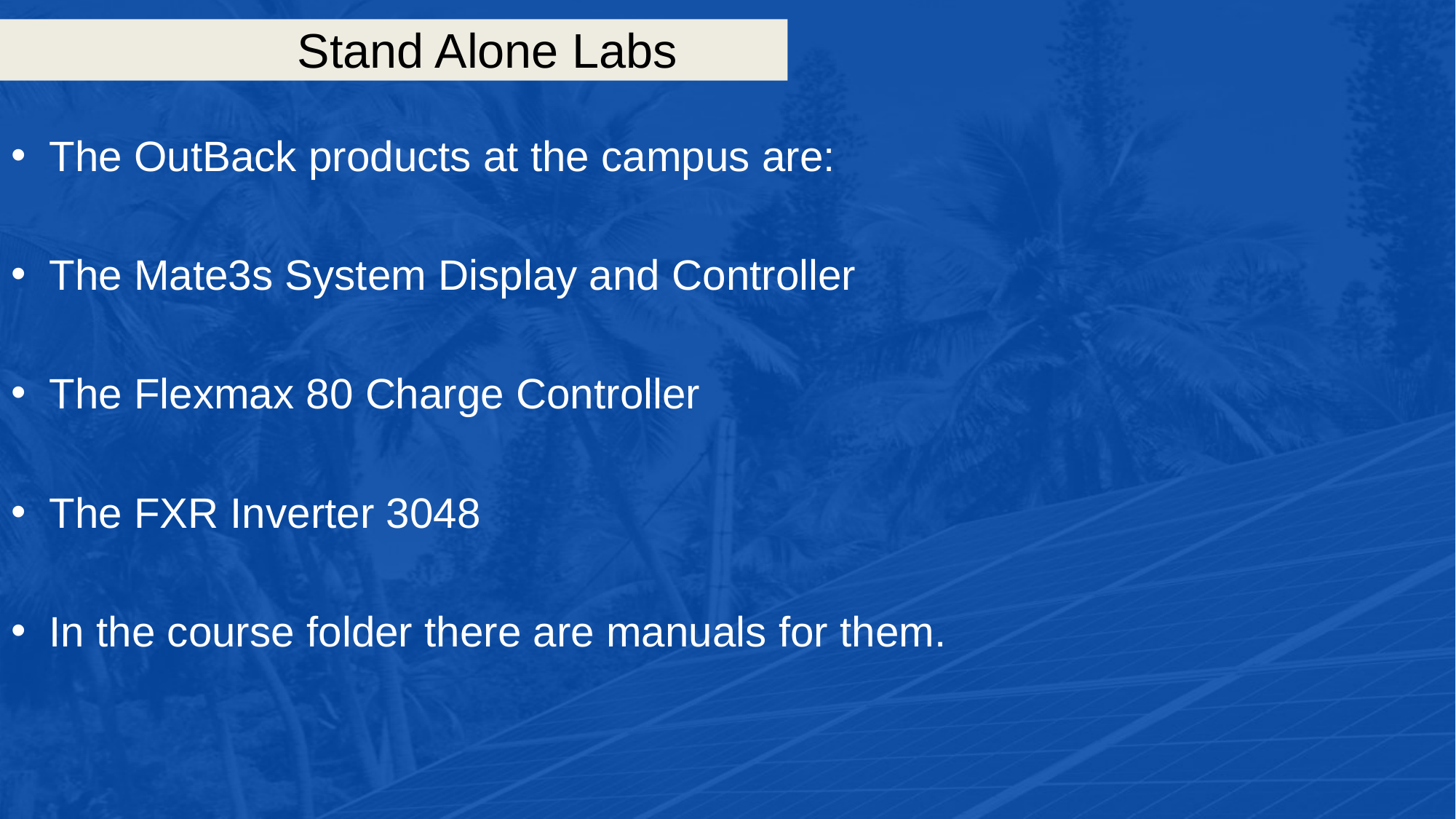

# Stand Alone Labs
The OutBack products at the campus are:

The Mate3s System Display and Controller

The Flexmax 80 Charge Controller

The FXR Inverter 3048

In the course folder there are manuals for them.